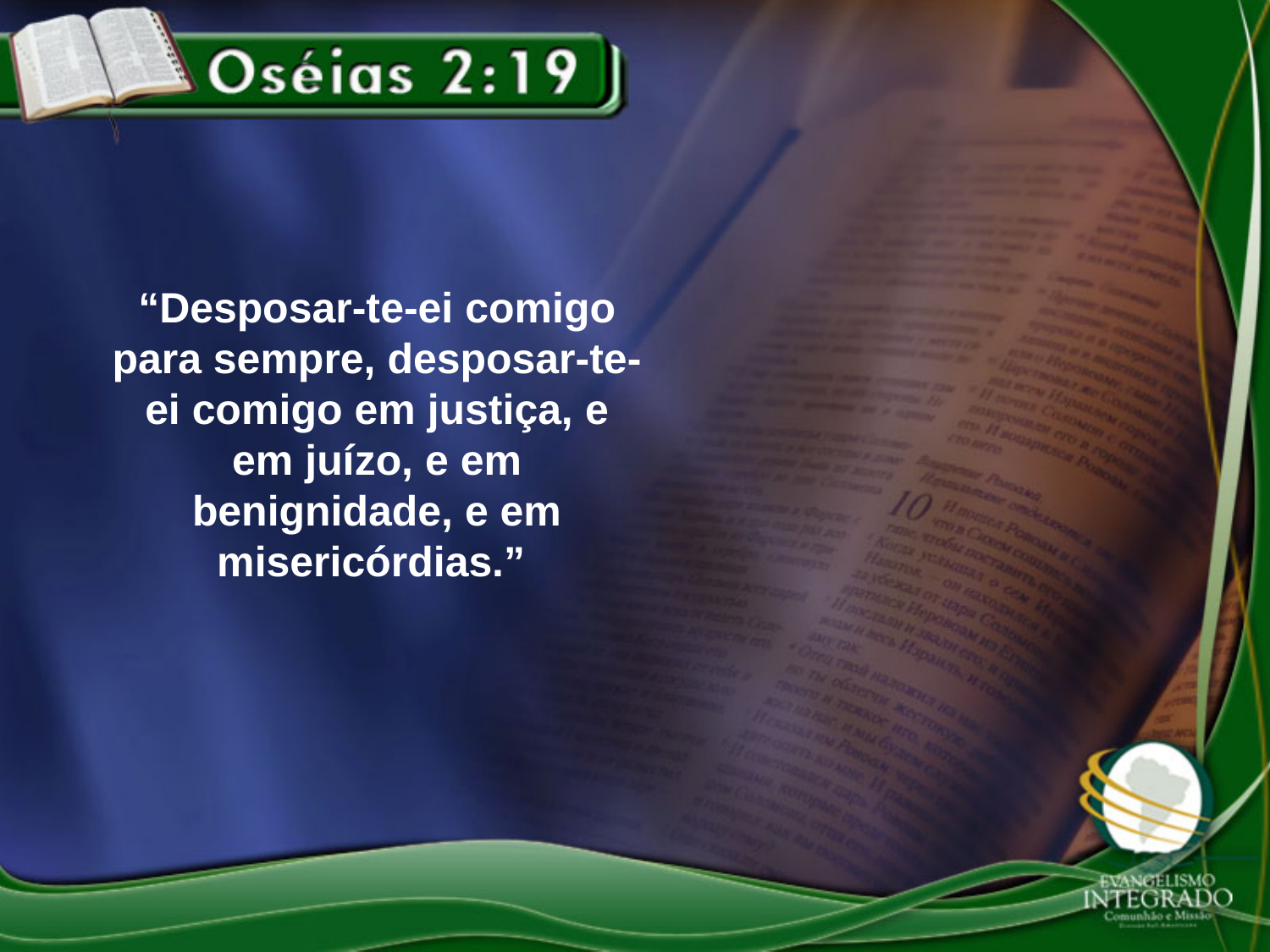

“Desposar-te-ei comigo para sempre, desposar-te-ei comigo em justiça, e em juízo, e em benignidade, e em misericórdias.”